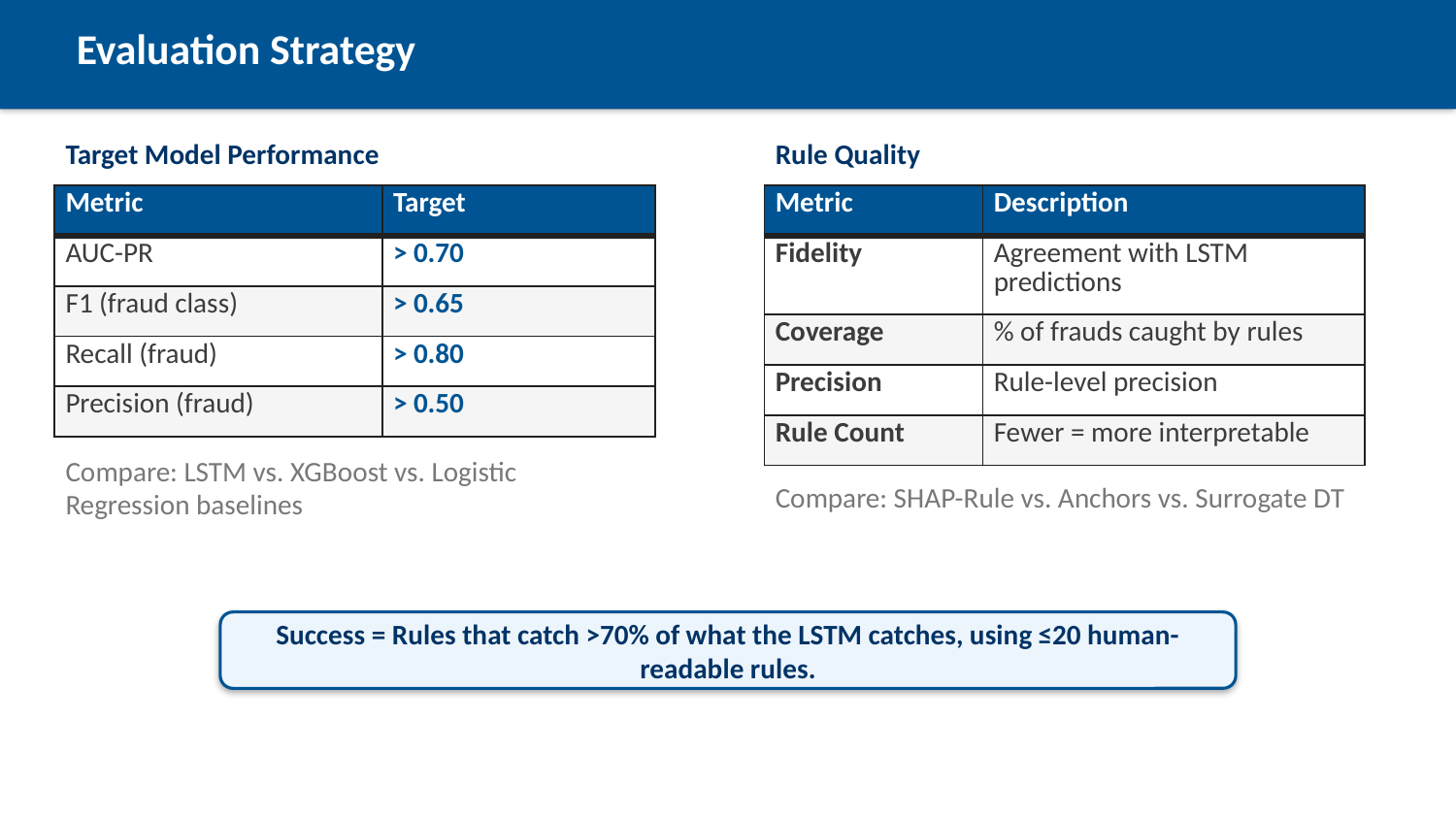

Evaluation Strategy
Target Model Performance
Rule Quality
| Metric | Target |
| --- | --- |
| AUC-PR | > 0.70 |
| F1 (fraud class) | > 0.65 |
| Recall (fraud) | > 0.80 |
| Precision (fraud) | > 0.50 |
| Metric | Description |
| --- | --- |
| Fidelity | Agreement with LSTM predictions |
| Coverage | % of frauds caught by rules |
| Precision | Rule-level precision |
| Rule Count | Fewer = more interpretable |
Compare: LSTM vs. XGBoost vs. Logistic Regression baselines
Compare: SHAP-Rule vs. Anchors vs. Surrogate DT
Success = Rules that catch >70% of what the LSTM catches, using ≤20 human-readable rules.